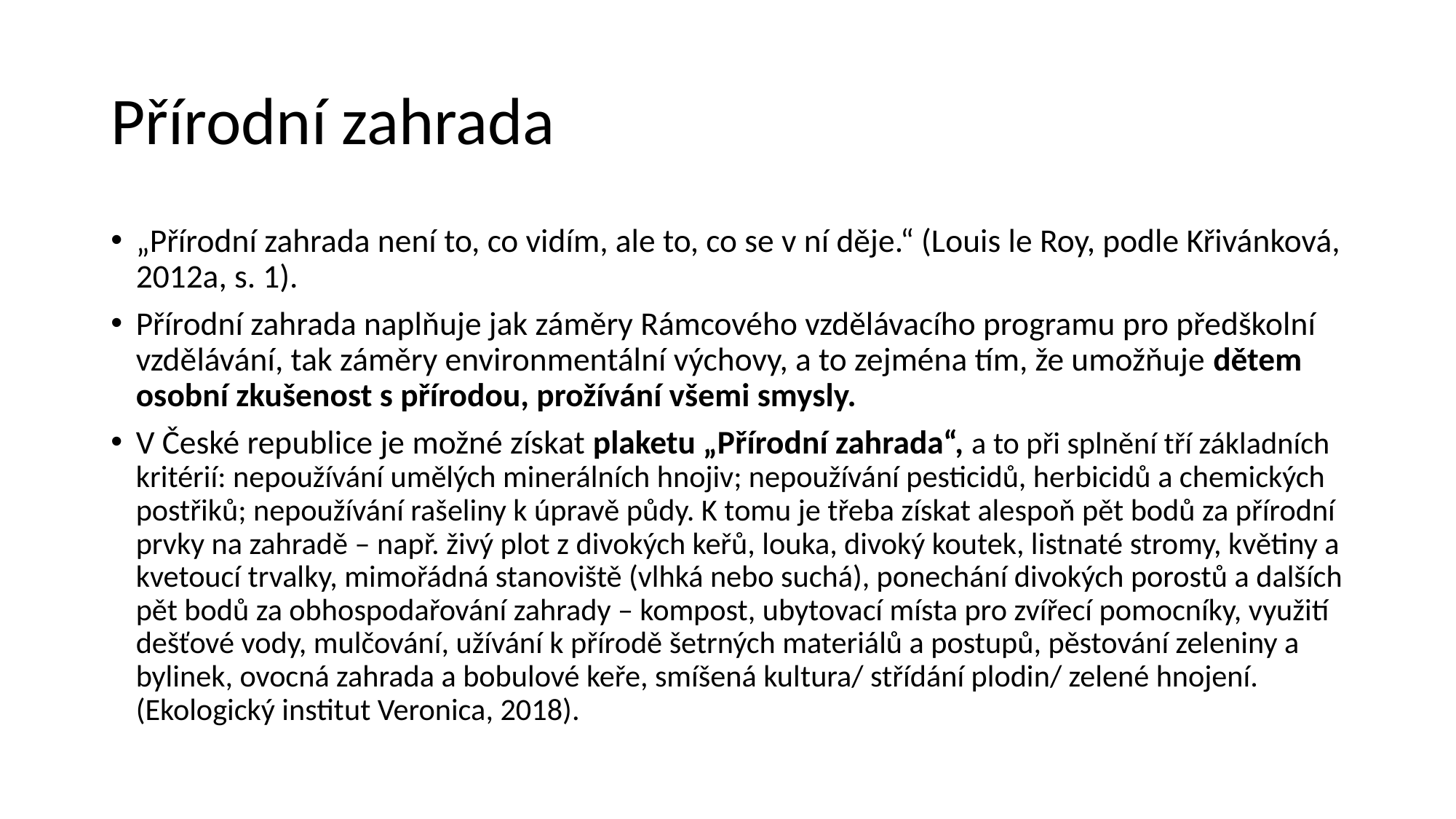

# Přírodní zahrada
„Přírodní zahrada není to, co vidím, ale to, co se v ní děje.“ (Louis le Roy, podle Křivánková, 2012a, s. 1).
Přírodní zahrada naplňuje jak záměry Rámcového vzdělávacího programu pro předškolní vzdělávání, tak záměry environmentální výchovy, a to zejména tím, že umožňuje dětem osobní zkušenost s přírodou, prožívání všemi smysly.
V České republice je možné získat plaketu „Přírodní zahrada“, a to při splnění tří základních kritérií: nepoužívání umělých minerálních hnojiv; nepoužívání pesticidů, herbicidů a chemických postřiků; nepoužívání rašeliny k úpravě půdy. K tomu je třeba získat alespoň pět bodů za přírodní prvky na zahradě – např. živý plot z divokých keřů, louka, divoký koutek, listnaté stromy, květiny a kvetoucí trvalky, mimořádná stanoviště (vlhká nebo suchá), ponechání divokých porostů a dalších pět bodů za obhospodařování zahrady – kompost, ubytovací místa pro zvířecí pomocníky, využití dešťové vody, mulčování, užívání k přírodě šetrných materiálů a postupů, pěstování zeleniny a bylinek, ovocná zahrada a bobulové keře, smíšená kultura/ střídání plodin/ zelené hnojení. (Ekologický institut Veronica, 2018).